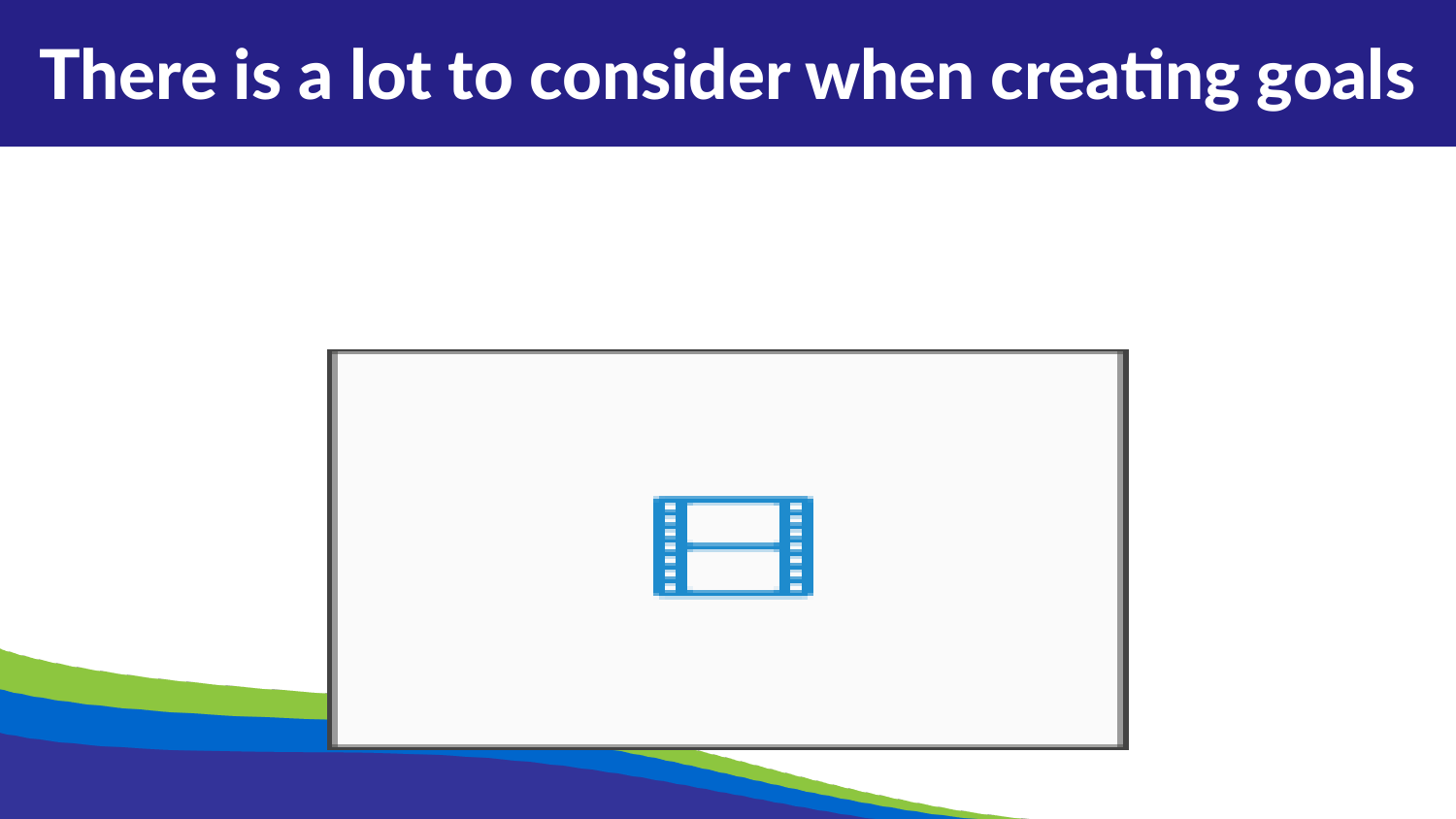

There is a lot to consider when creating goals
So much that we created a chart…